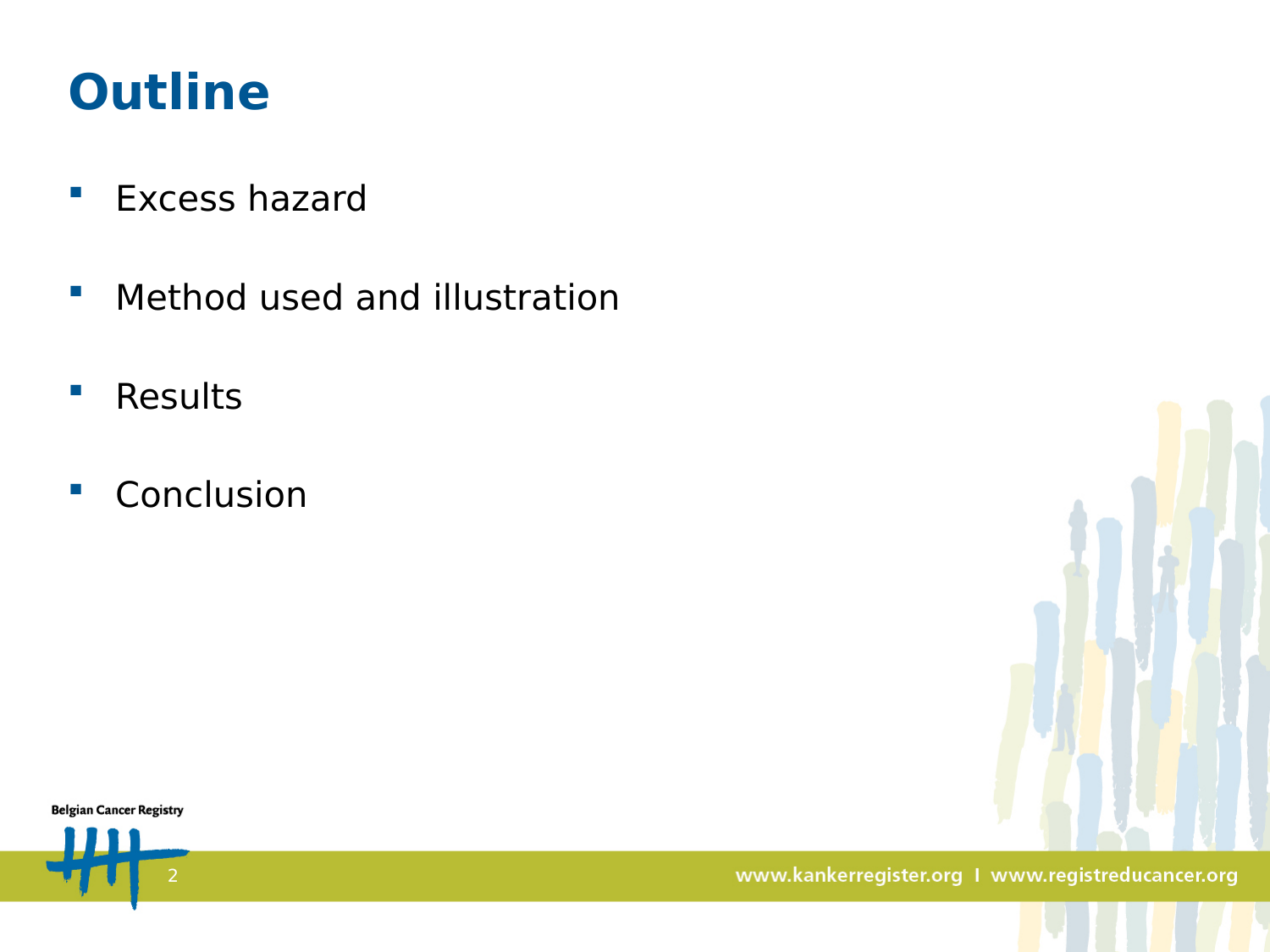

# Outline
Excess hazard

Method used and illustration

Results

Conclusion